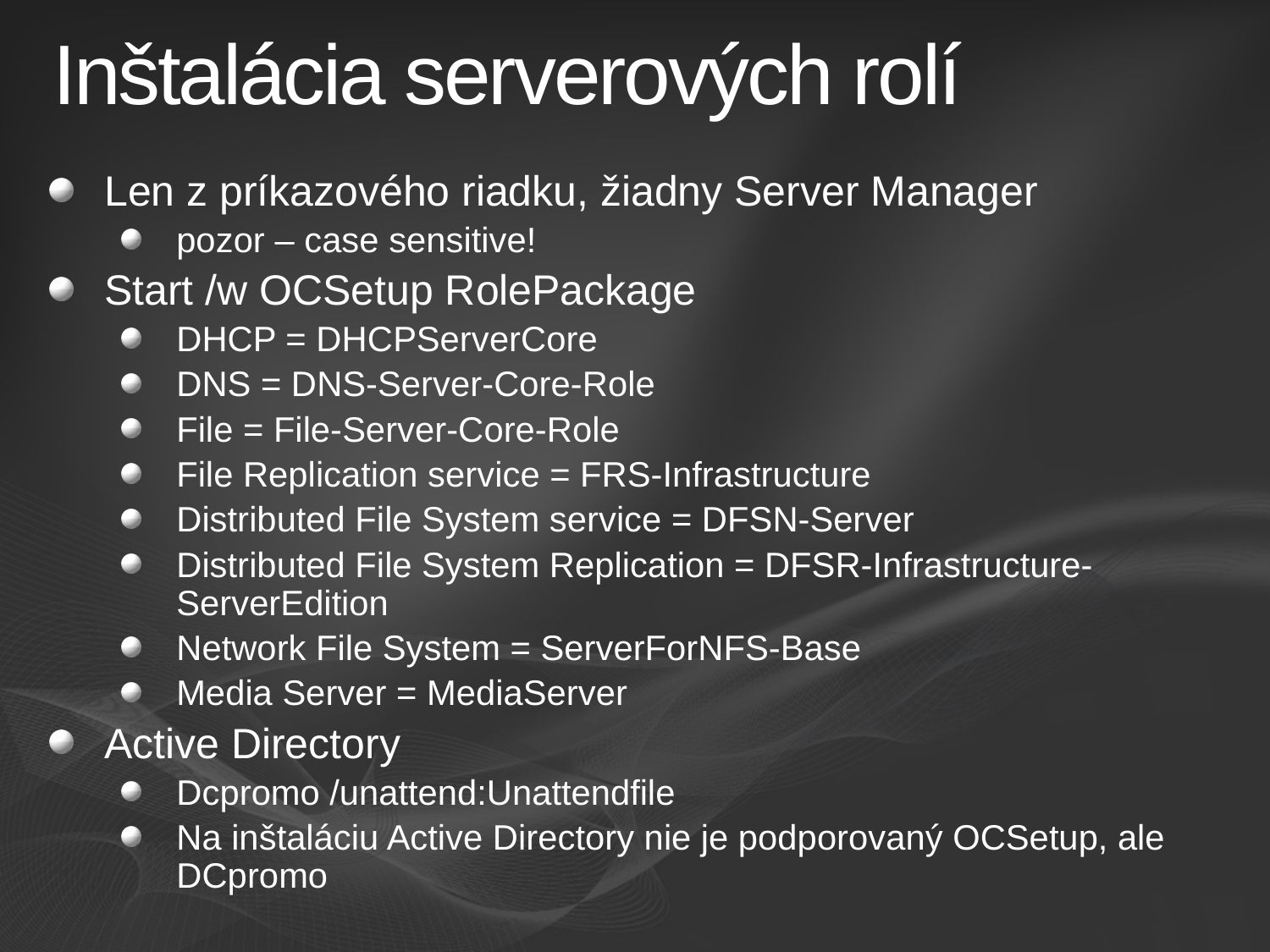

# Inštalácia serverových rolí
Len z príkazového riadku, žiadny Server Manager
pozor – case sensitive!
Start /w OCSetup RolePackage
DHCP = DHCPServerCore
DNS = DNS-Server-Core-Role
File = File-Server-Core-Role
File Replication service = FRS-Infrastructure
Distributed File System service = DFSN-Server
Distributed File System Replication = DFSR-Infrastructure-ServerEdition
Network File System = ServerForNFS-Base
Media Server = MediaServer
Active Directory
Dcpromo /unattend:Unattendfile
Na inštaláciu Active Directory nie je podporovaný OCSetup, ale DCpromo